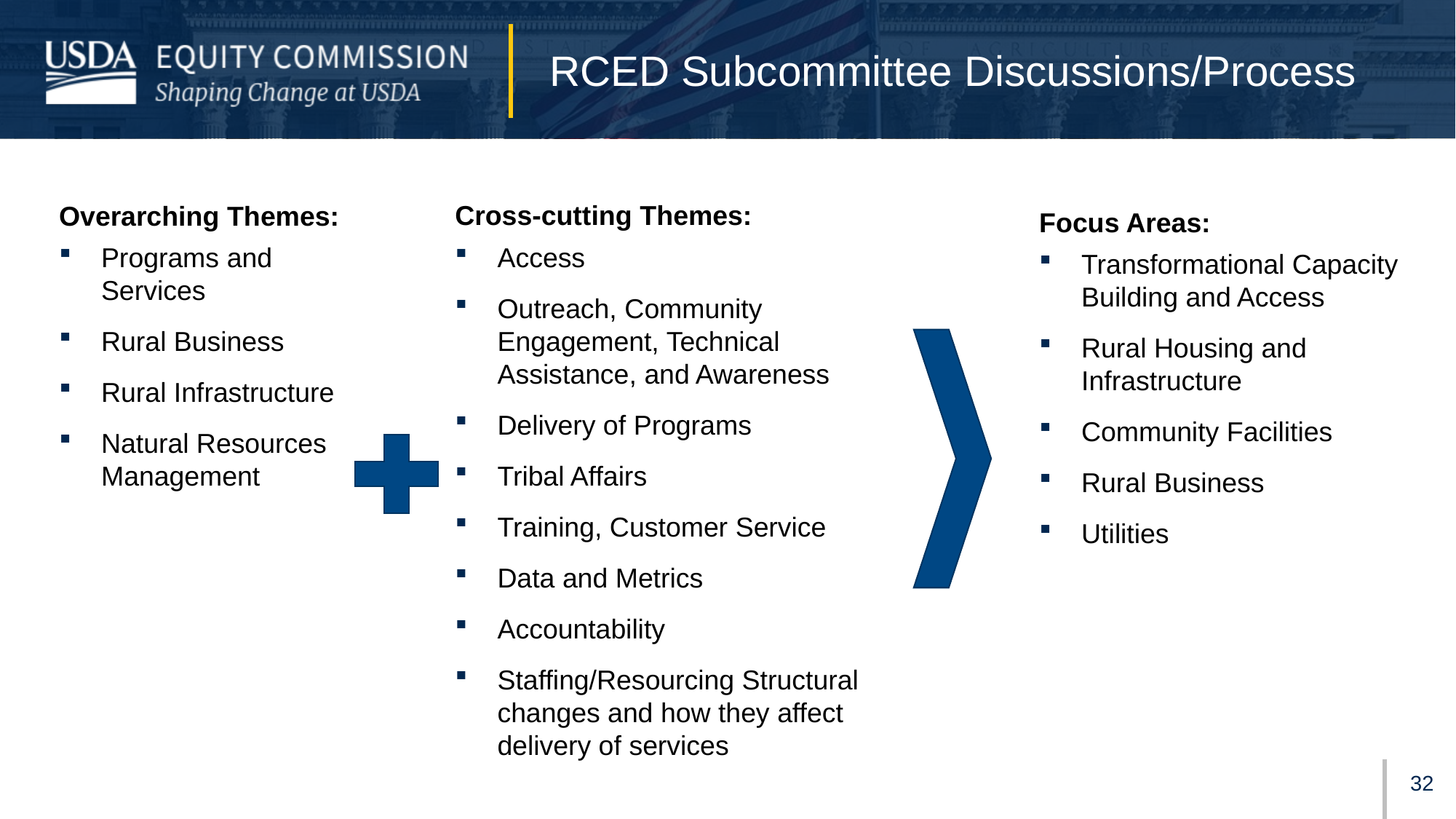

# RCED Subcommittee Discussions/Process
Cross-cutting Themes:
Access
Outreach, Community Engagement, Technical Assistance, and Awareness
Delivery of Programs
Tribal Affairs
Training, Customer Service
Data and Metrics
Accountability
Staffing/Resourcing Structural changes and how they affect delivery of services

Overarching Themes:
Programs and Services
Rural Business
Rural Infrastructure
Natural Resources Management

Focus Areas:
Transformational Capacity Building and Access
Rural Housing and Infrastructure
Community Facilities
Rural Business
Utilities

32